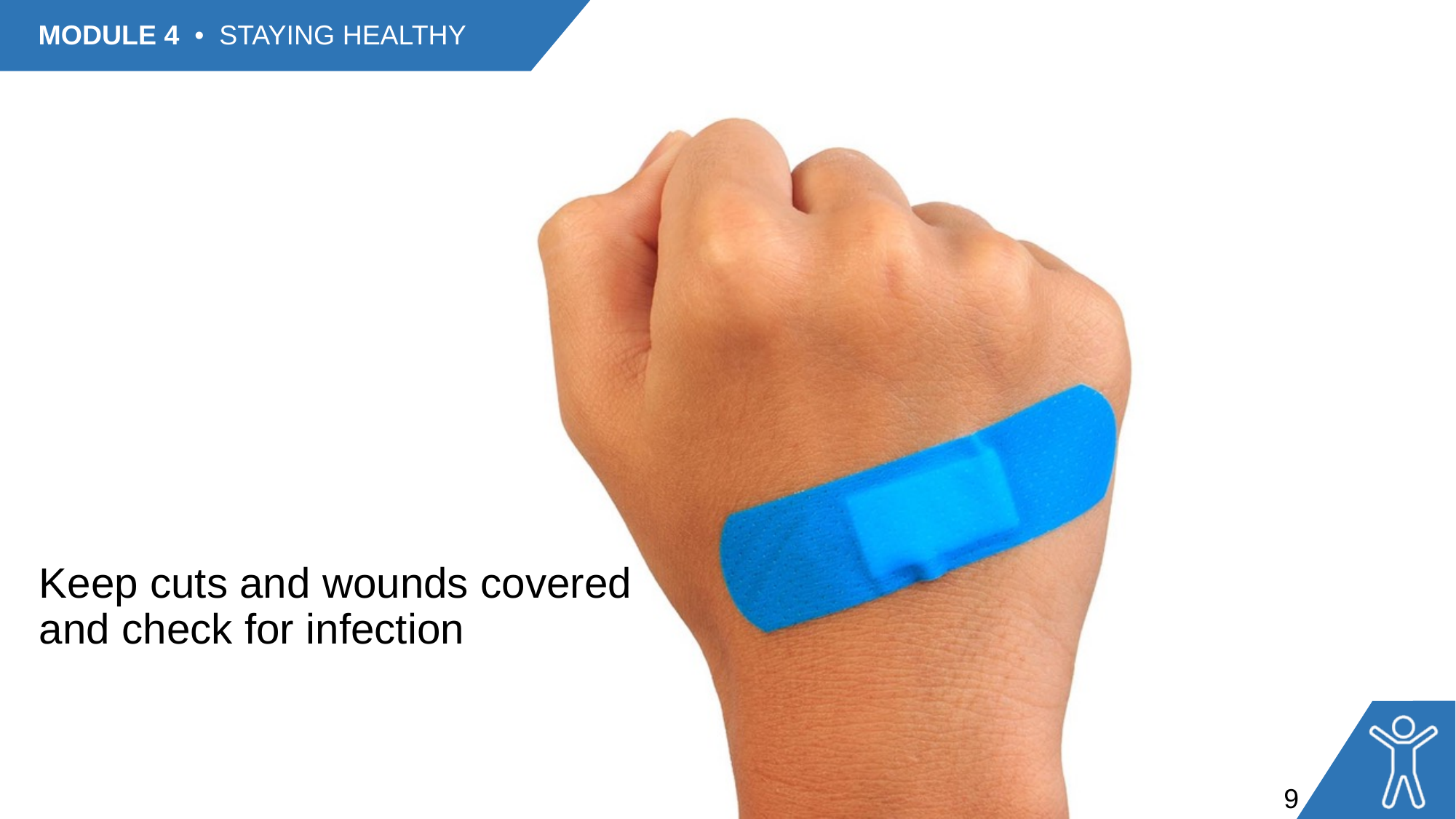

Keep cuts and wounds covered and check for infection
9